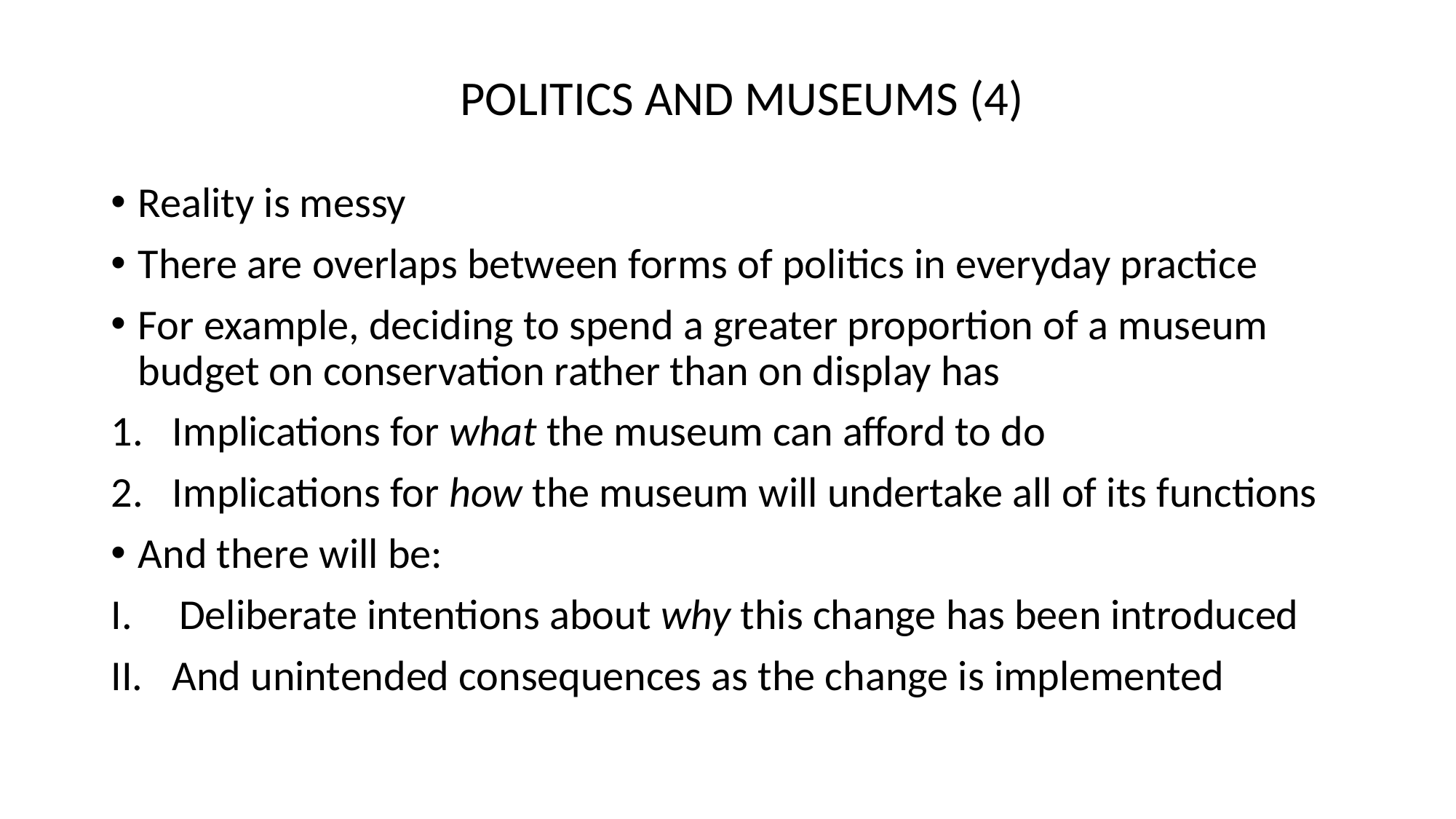

# POLITICS AND MUSEUMS (4)
Reality is messy
There are overlaps between forms of politics in everyday practice
For example, deciding to spend a greater proportion of a museum budget on conservation rather than on display has
Implications for what the museum can afford to do
Implications for how the museum will undertake all of its functions
And there will be:
Deliberate intentions about why this change has been introduced
And unintended consequences as the change is implemented